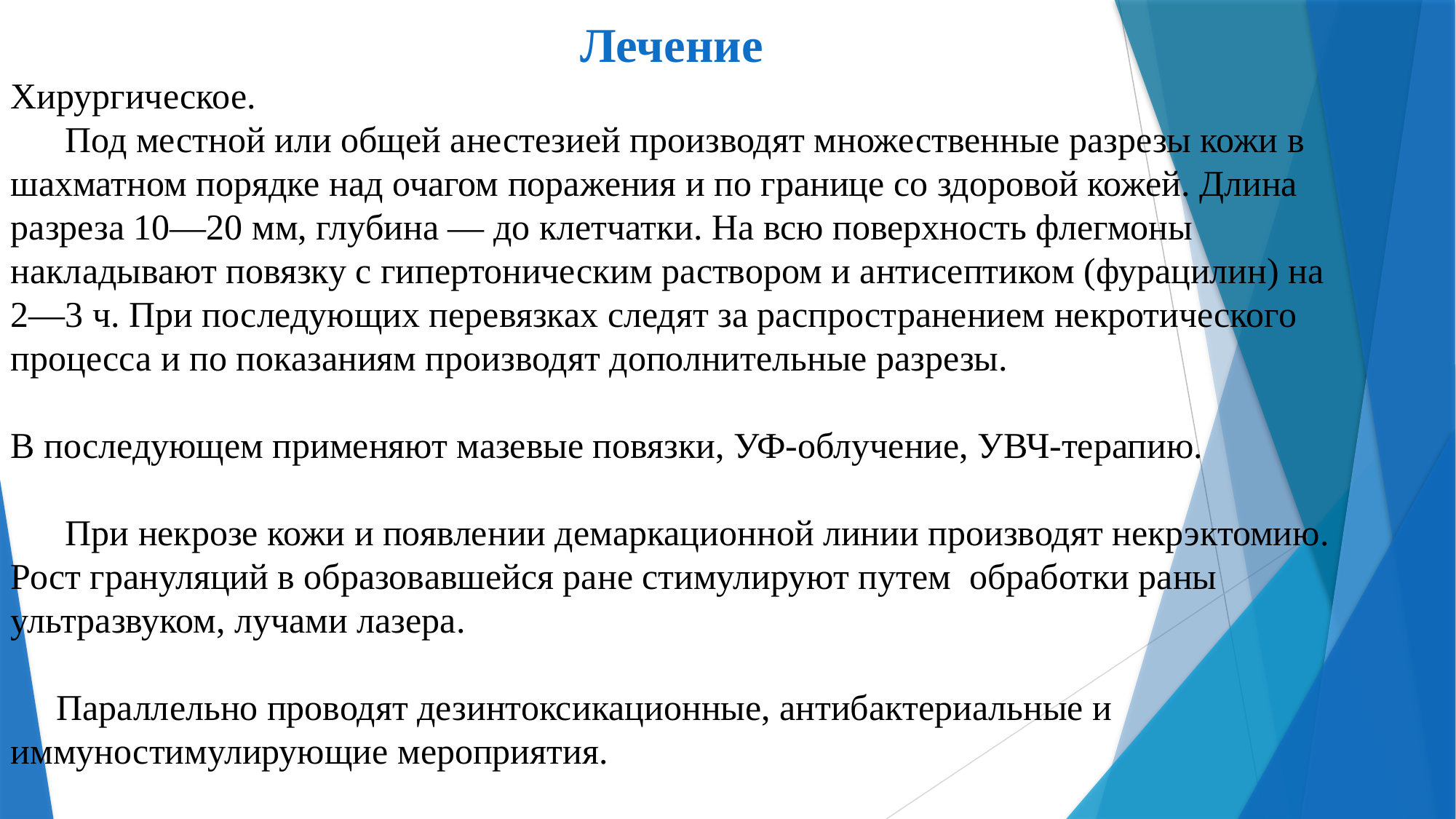

Лечение
Хирургическое.
      Под местной или общей анестезией производят множественные разрезы кожи в шахматном порядке над очагом поражения и по границе со здоровой кожей. Длина разреза 10—20 мм, глубина — до клетчатки. На всю поверхность флегмоны накладывают повязку с гипертоническим раствором и антисептиком (фурацилин) на 2—3 ч. При последующих перевязках следят за распространением некротического процесса и по показаниям производят дополнительные разрезы.

В последующем применяют мазевые повязки, УФ-облучение, УВЧ-терапию.

      При некрозе кожи и появлении демаркационной линии производят некрэктомию. Рост грануляций в образовавшейся ране стимулируют путем  обработки раны ультразвуком, лучами лазера.

     Параллельно проводят дезинтоксикационные, антибактериальные и иммуностимулирующие мероприятия.